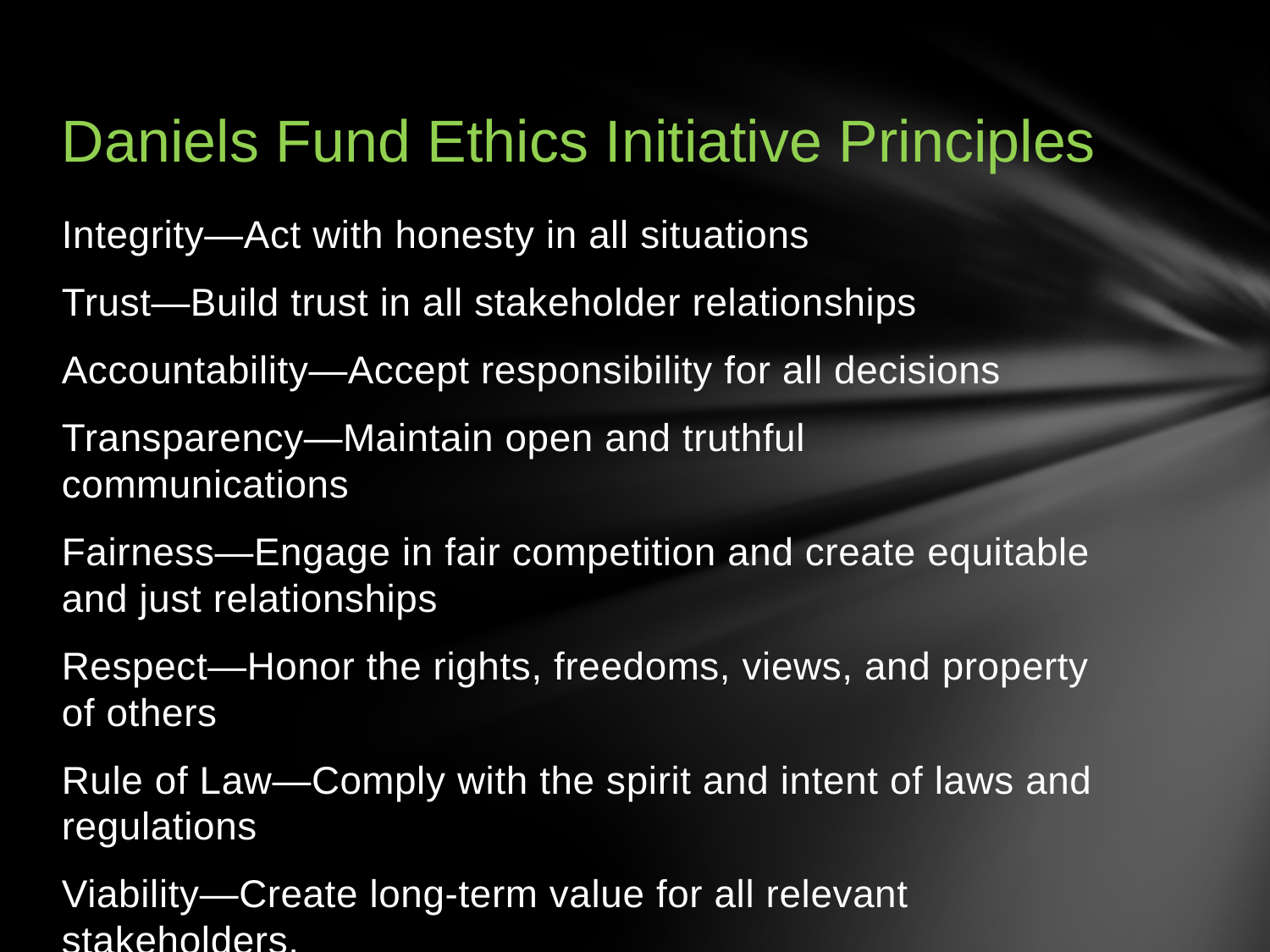

# Daniels Fund Ethics Initiative Principles
Integrity—Act with honesty in all situations
Trust—Build trust in all stakeholder relationships
Accountability—Accept responsibility for all decisions
Transparency—Maintain open and truthful communications
Fairness—Engage in fair competition and create equitable and just relationships
Respect—Honor the rights, freedoms, views, and property of others
Rule of Law—Comply with the spirit and intent of laws and regulations
Viability—Create long-term value for all relevant stakeholders.